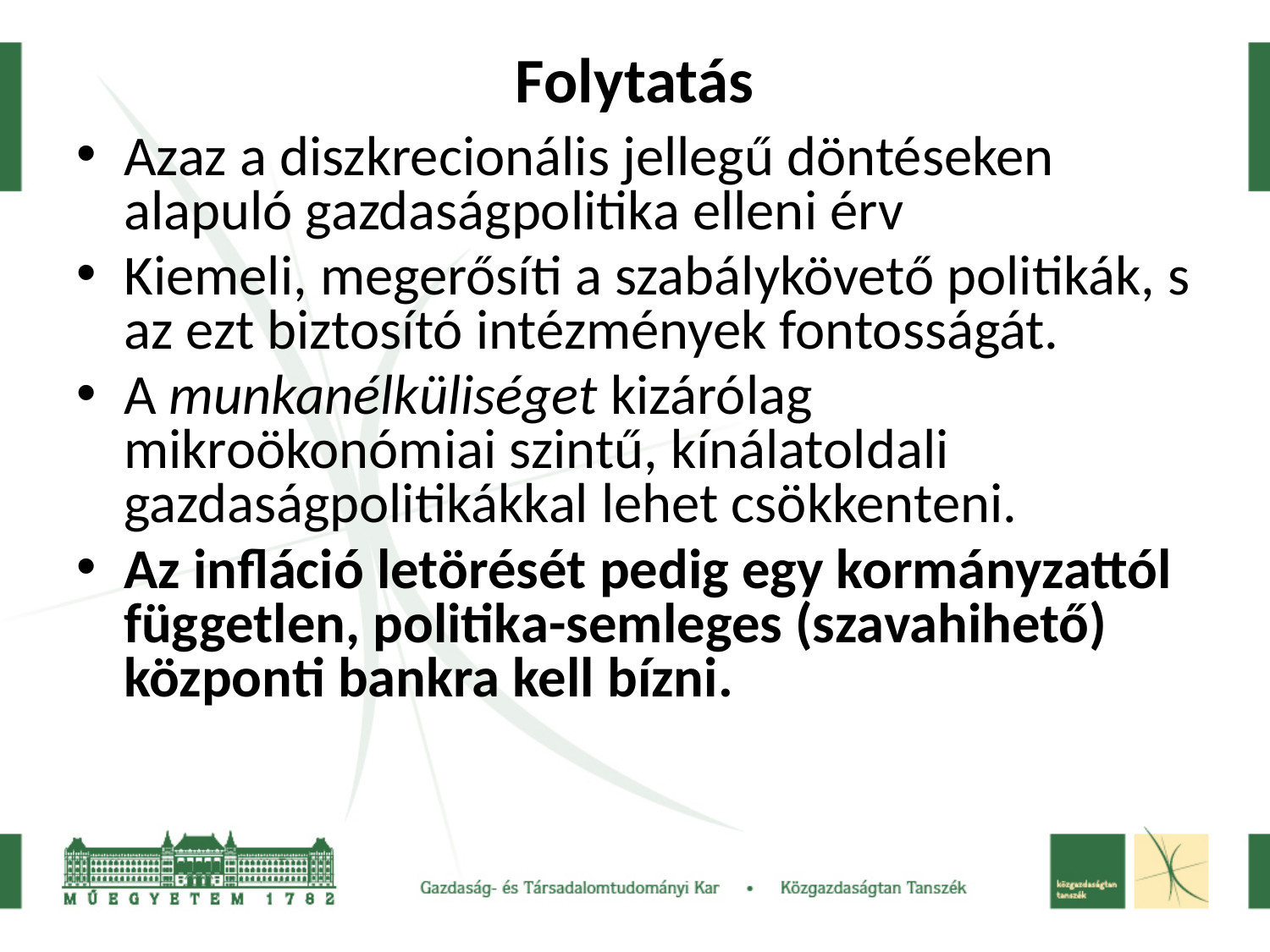

# Folytatás
Azaz a diszkrecionális jellegű döntéseken alapuló gazdaságpolitika elleni érv
Kiemeli, megerősíti a szabálykövető politikák, s az ezt biztosító intézmények fontosságát.
A munkanélküliséget kizárólag mikroökonómiai szintű, kínálatoldali gazdaságpolitikákkal lehet csökkenteni.
Az infláció letörését pedig egy kormányzattól független, politika-semleges (szavahihető) központi bankra kell bízni.